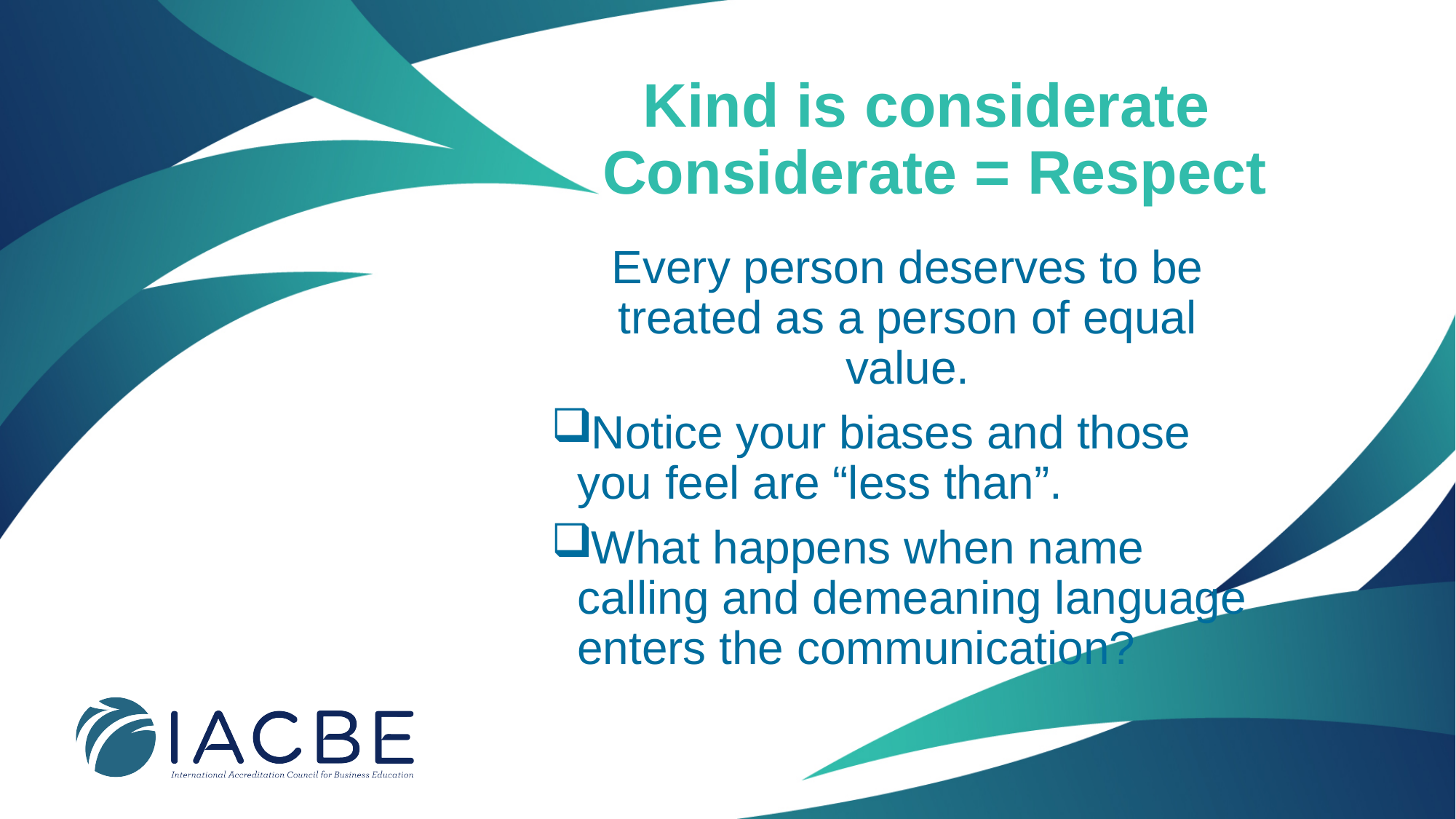

# Kind is considerate Considerate = Respect
Every person deserves to be treated as a person of equal value.
Notice your biases and those you feel are “less than”.
What happens when name calling and demeaning language enters the communication?